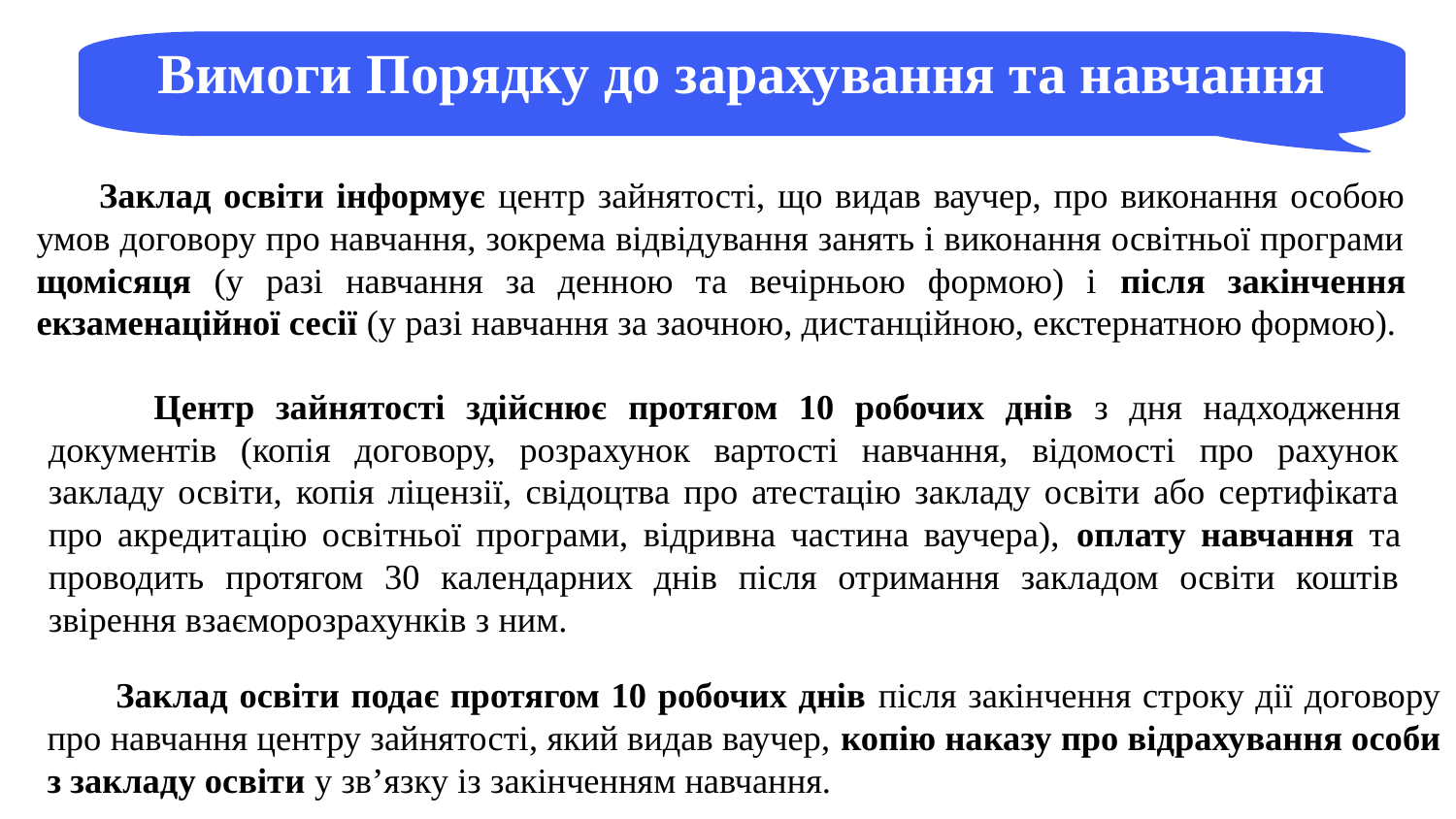

Вимоги Порядку до зарахування та навчання
     Заклад освіти інформує центр зайнятості, що видав ваучер, про виконання особою умов договору про навчання, зокрема відвідування занять і виконання освітньої програми щомісяця (у разі навчання за денною та вечірньою формою) і після закінчення екзаменаційної сесії (у разі навчання за заочною, дистанційною, екстернатною формою).

     Центр зайнятості здійснює протягом 10 робочих днів з дня надходження документів (копія договору, розрахунок вартості навчання, відомості про рахунок закладу освіти, копія ліцензії, свідоцтва про атестацію закладу освіти або сертифіката про акредитацію освітньої програми, відривна частина ваучера), оплату навчання та проводить протягом 30 календарних днів після отримання закладом освіти коштів звірення взаєморозрахунків з ним.
      Заклад освіти подає протягом 10 робочих днів після закінчення строку дії договору про навчання центру зайнятості, який видав ваучер, копію наказу про відрахування особи з закладу освіти у зв’язку із закінченням навчання.